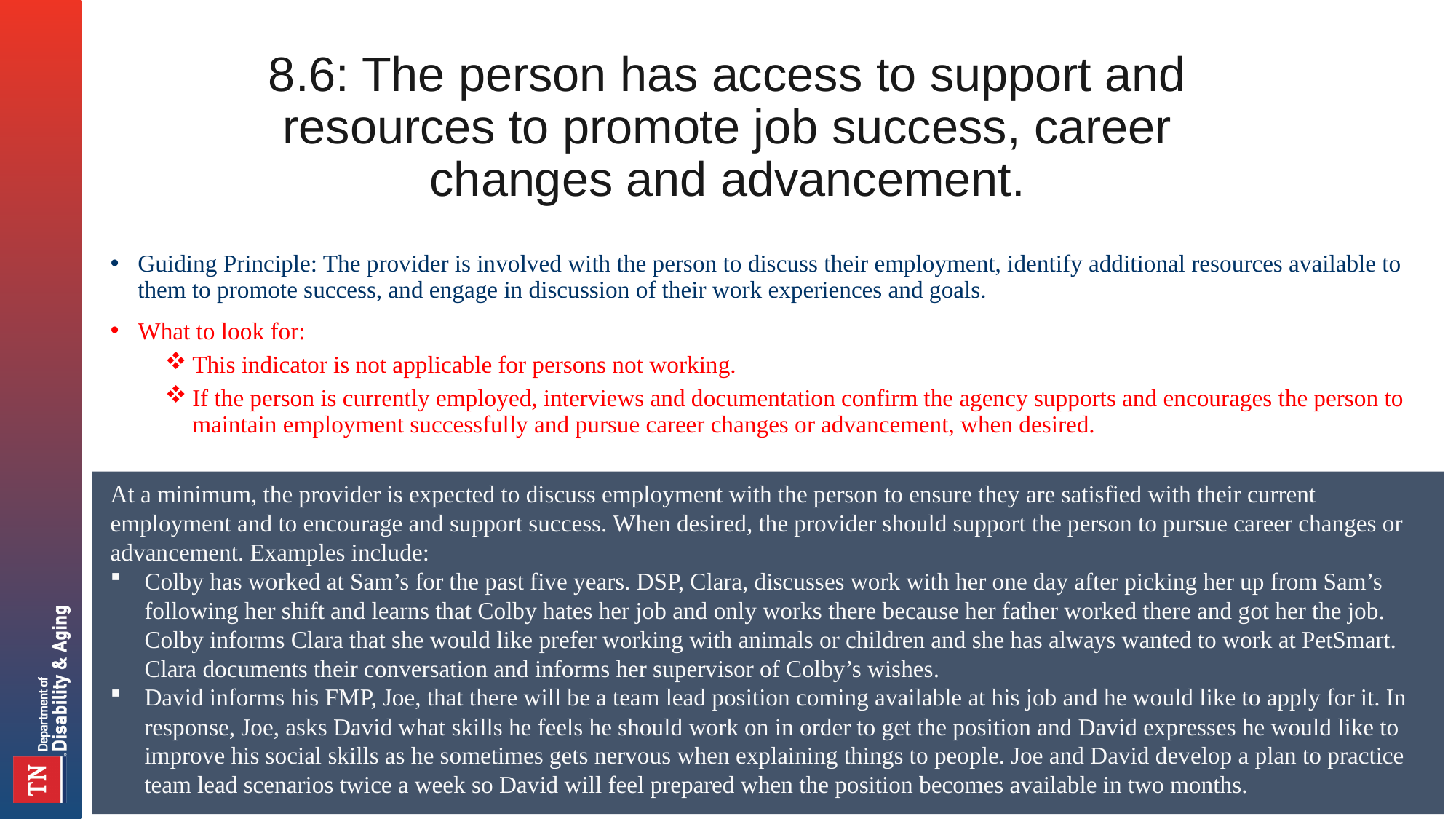

# 8.6: The person has access to support and resources to promote job success, career changes and advancement.
Guiding Principle: The provider is involved with the person to discuss their employment, identify additional resources available to them to promote success, and engage in discussion of their work experiences and goals.
What to look for:
This indicator is not applicable for persons not working.
If the person is currently employed, interviews and documentation confirm the agency supports and encourages the person to maintain employment successfully and pursue career changes or advancement, when desired.

At a minimum, the provider is expected to discuss employment with the person to ensure they are satisfied with their current employment and to encourage and support success. When desired, the provider should support the person to pursue career changes or advancement. Examples include:
Colby has worked at Sam’s for the past five years. DSP, Clara, discusses work with her one day after picking her up from Sam’s following her shift and learns that Colby hates her job and only works there because her father worked there and got her the job. Colby informs Clara that she would like prefer working with animals or children and she has always wanted to work at PetSmart. Clara documents their conversation and informs her supervisor of Colby’s wishes.
David informs his FMP, Joe, that there will be a team lead position coming available at his job and he would like to apply for it. In response, Joe, asks David what skills he feels he should work on in order to get the position and David expresses he would like to improve his social skills as he sometimes gets nervous when explaining things to people. Joe and David develop a plan to practice team lead scenarios twice a week so David will feel prepared when the position becomes available in two months.